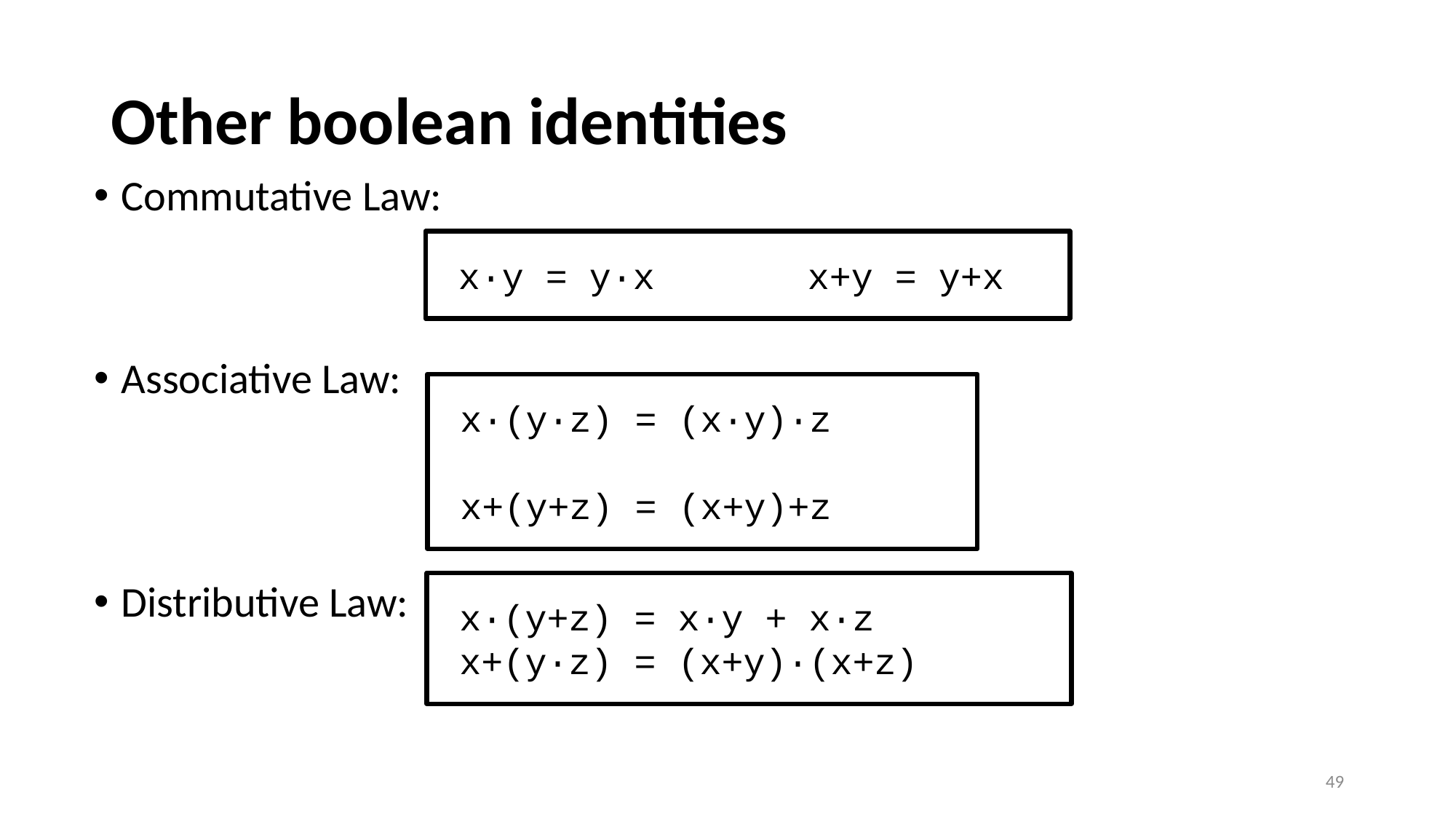

# Other boolean identities
Commutative Law:

Associative Law:

Distributive Law:
x·y = y·x	      x+y = y+x
x·(y·z) = (x·y)·z
x+(y+z) = (x+y)+z
x·(y+z) = x·y + x·z	      x+(y·z) = (x+y)·(x+z)
49